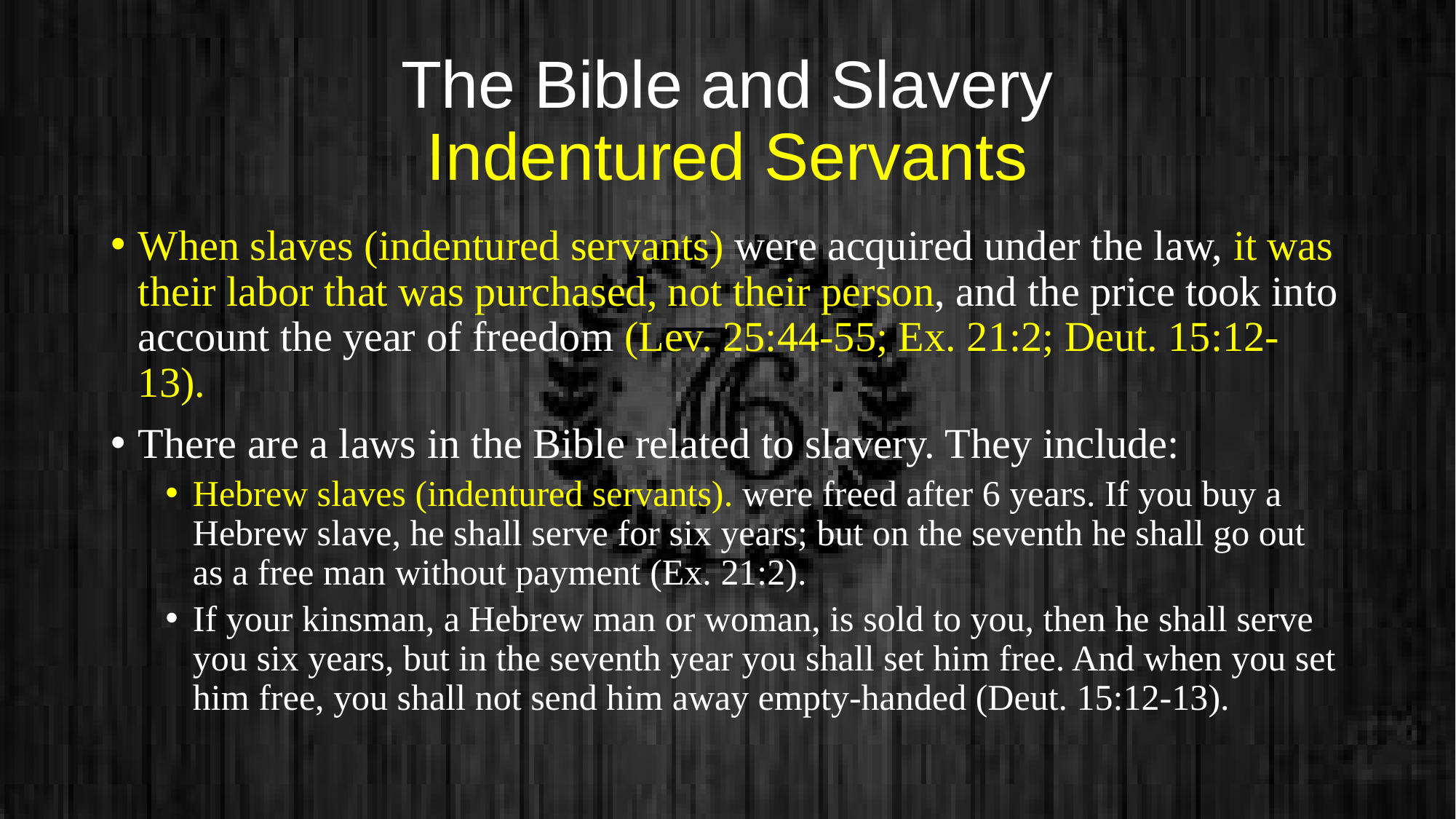

# The Bible and Slavery Indentured Servants
When slaves (indentured servants) were acquired under the law, it was their labor that was purchased, not their person, and the price took into account the year of freedom (Lev. 25:44-55; Ex. 21:2; Deut. 15:12-13).
There are a laws in the Bible related to slavery. They include:
Hebrew slaves (indentured servants). were freed after 6 years. If you buy a Hebrew slave, he shall serve for six years; but on the seventh he shall go out as a free man without payment (Ex. 21:2).
If your kinsman, a Hebrew man or woman, is sold to you, then he shall serve you six years, but in the seventh year you shall set him free. And when you set him free, you shall not send him away empty-handed (Deut. 15:12-13).